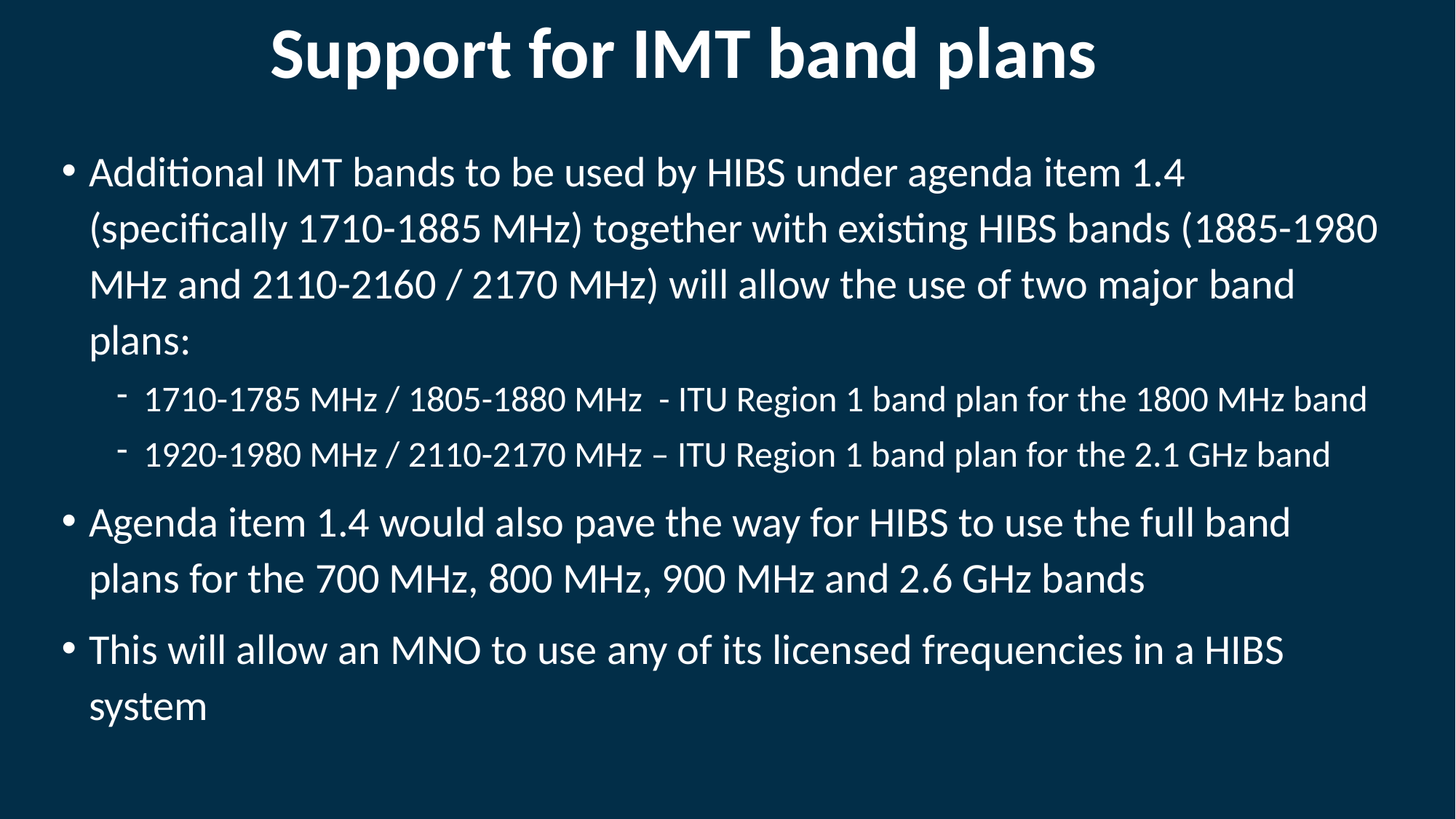

# Support for IMT band plans
Additional IMT bands to be used by HIBS under agenda item 1.4 (specifically 1710-1885 MHz) together with existing HIBS bands (1885-1980 MHz and 2110-2160 / 2170 MHz) will allow the use of two major band plans:
1710-1785 MHz / 1805-1880 MHz  - ITU Region 1 band plan for the 1800 MHz band
1920-1980 MHz / 2110-2170 MHz – ITU Region 1 band plan for the 2.1 GHz band
Agenda item 1.4 would also pave the way for HIBS to use the full band plans for the 700 MHz, 800 MHz, 900 MHz and 2.6 GHz bands
This will allow an MNO to use any of its licensed frequencies in a HIBS system